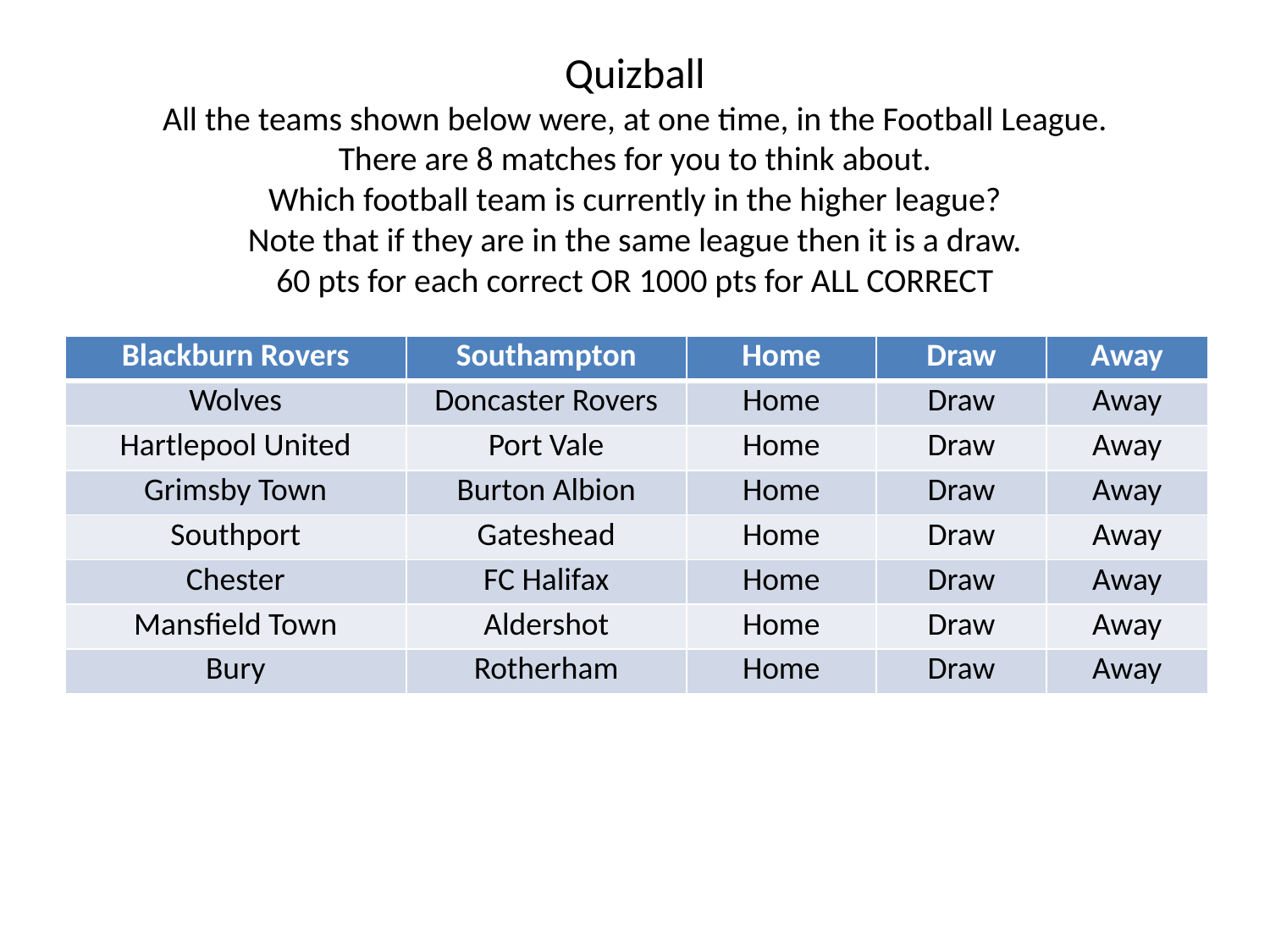

# Quizball All the teams shown below were, at one time, in the Football League. There are 8 matches for you to think about. Which football team is currently in the higher league? Note that if they are in the same league then it is a draw. 60 pts for each correct OR 1000 pts for ALL CORRECT
| Blackburn Rovers | Southampton | Home | Draw | Away |
| --- | --- | --- | --- | --- |
| Wolves | Doncaster Rovers | Home | Draw | Away |
| Hartlepool United | Port Vale | Home | Draw | Away |
| Grimsby Town | Burton Albion | Home | Draw | Away |
| Southport | Gateshead | Home | Draw | Away |
| Chester | FC Halifax | Home | Draw | Away |
| Mansfield Town | Aldershot | Home | Draw | Away |
| Bury | Rotherham | Home | Draw | Away |